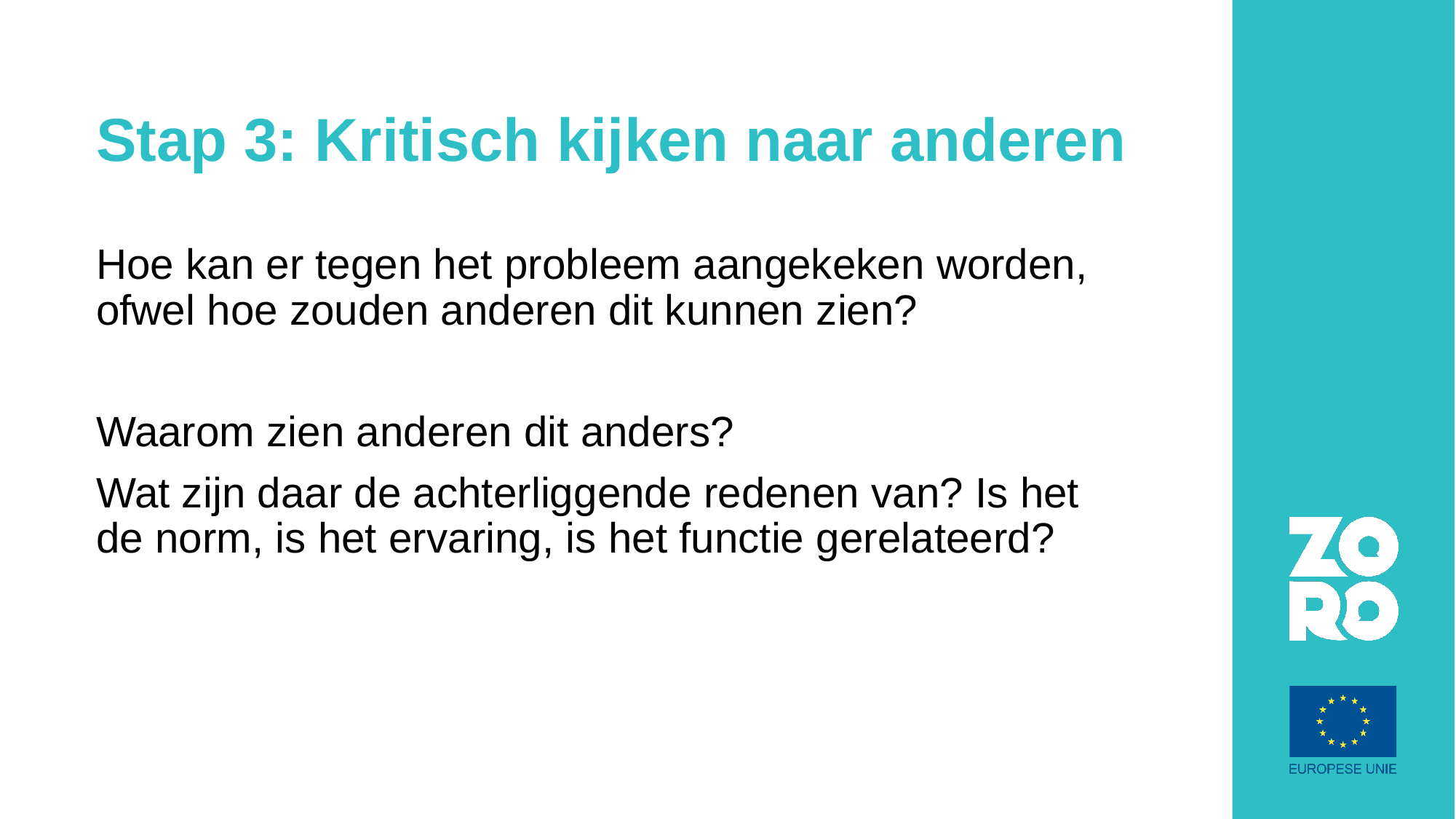

# Stap 3: Kritisch kijken naar anderen
Hoe kan er tegen het probleem aangekeken worden, ofwel hoe zouden anderen dit kunnen zien?

Waarom zien anderen dit anders?
Wat zijn daar de achterliggende redenen van? Is het de norm, is het ervaring, is het functie gerelateerd?